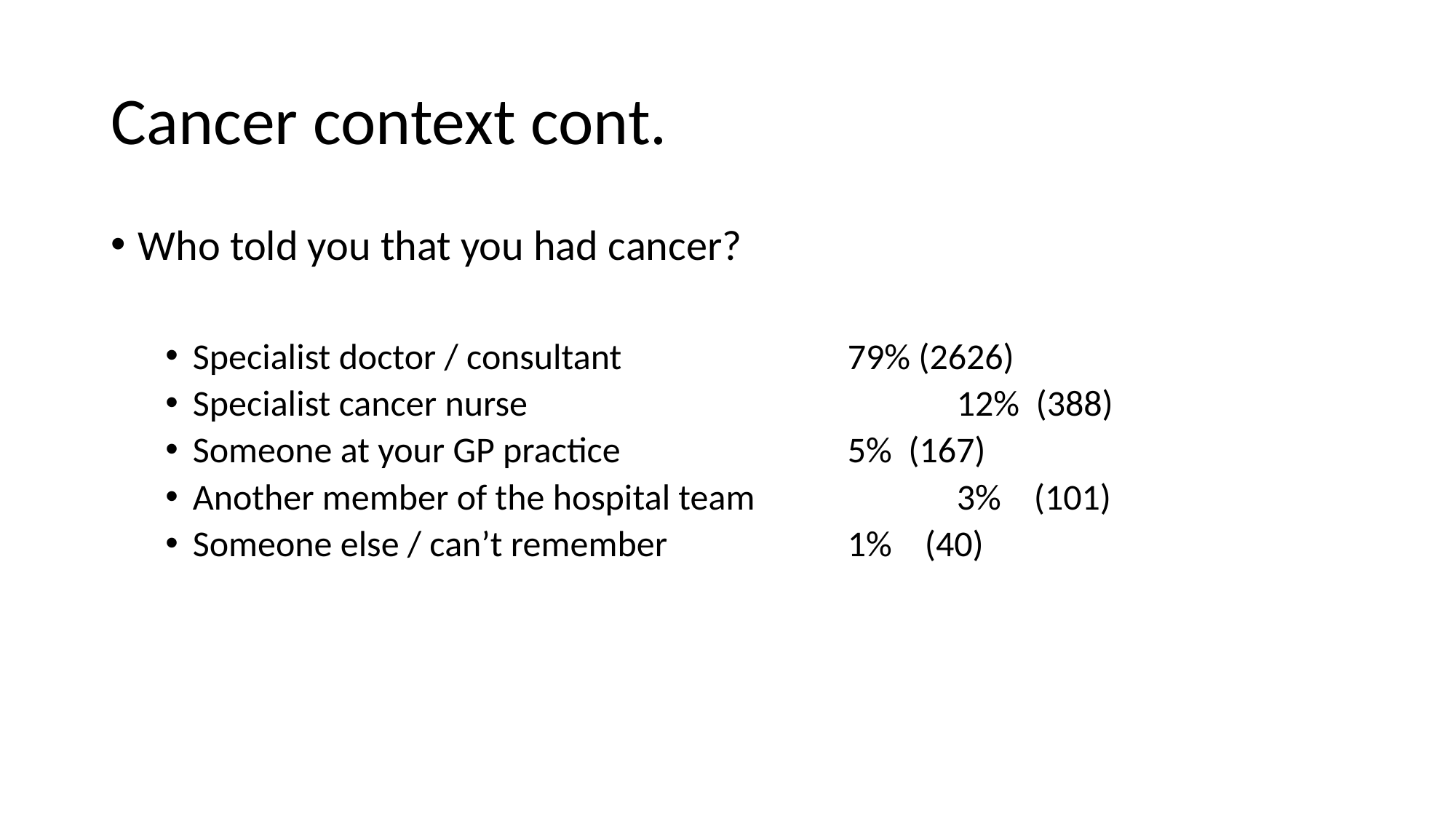

# Cancer context cont.
Who told you that you had cancer?

Specialist doctor / consultant            		79% (2626)
Specialist cancer nurse			 	12%  (388)
Someone at your GP practice		   	5%  (167)
Another member of the hospital team 		3%    (101)
Someone else / can’t remember	   	1%    (40)